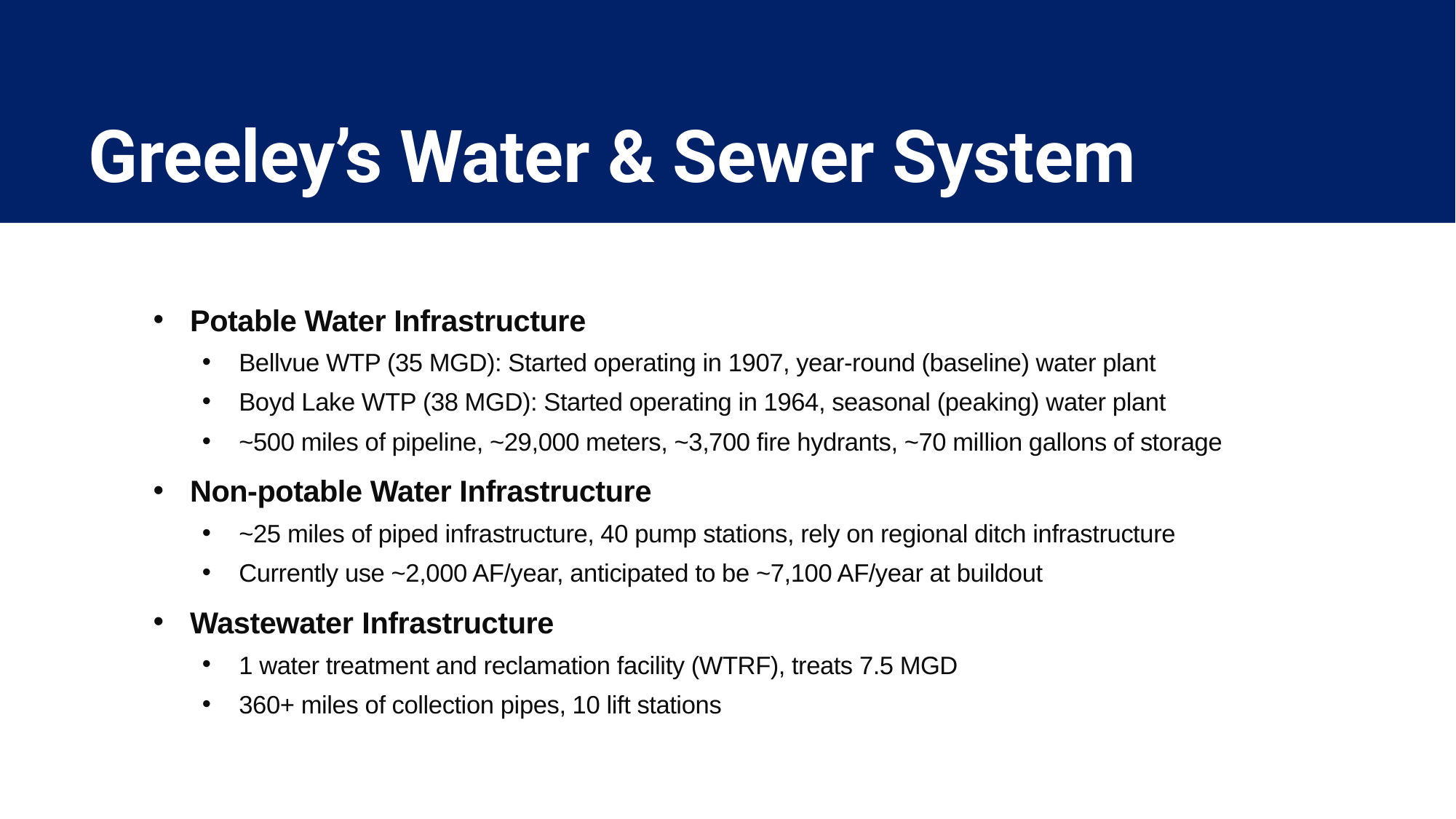

# Greeley’s Water & Sewer System
Potable Water Infrastructure
Bellvue WTP (35 MGD): Started operating in 1907, year-round (baseline) water plant
Boyd Lake WTP (38 MGD): Started operating in 1964, seasonal (peaking) water plant
~500 miles of pipeline, ~29,000 meters, ~3,700 fire hydrants, ~70 million gallons of storage
Non-potable Water Infrastructure
~25 miles of piped infrastructure, 40 pump stations, rely on regional ditch infrastructure
Currently use ~2,000 AF/year, anticipated to be ~7,100 AF/year at buildout
Wastewater Infrastructure
1 water treatment and reclamation facility (WTRF), treats 7.5 MGD
360+ miles of collection pipes, 10 lift stations